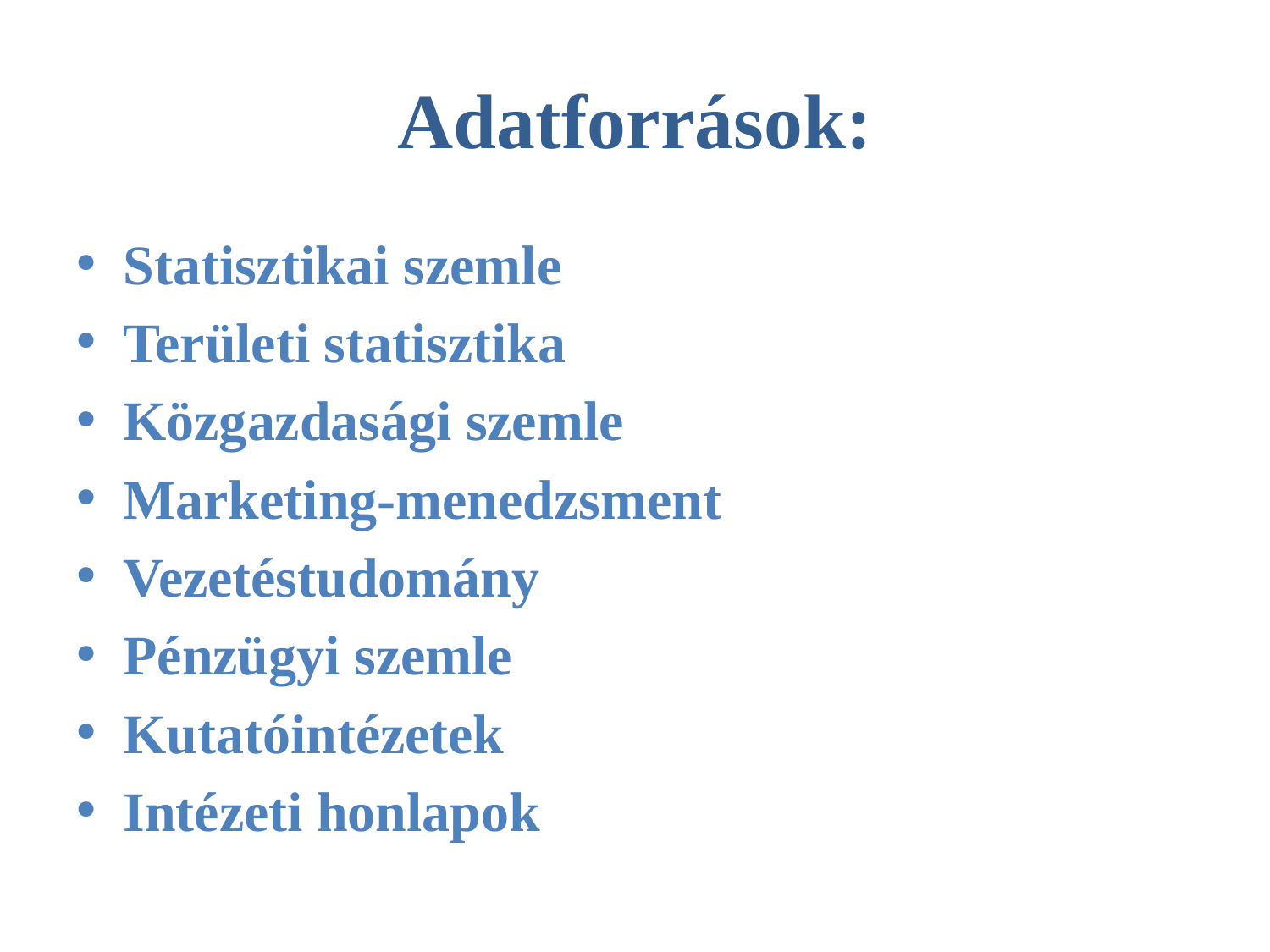

# Adatforrások:
Statisztikai szemle
Területi statisztika
Közgazdasági szemle
Marketing-menedzsment
Vezetéstudomány
Pénzügyi szemle
Kutatóintézetek
Intézeti honlapok